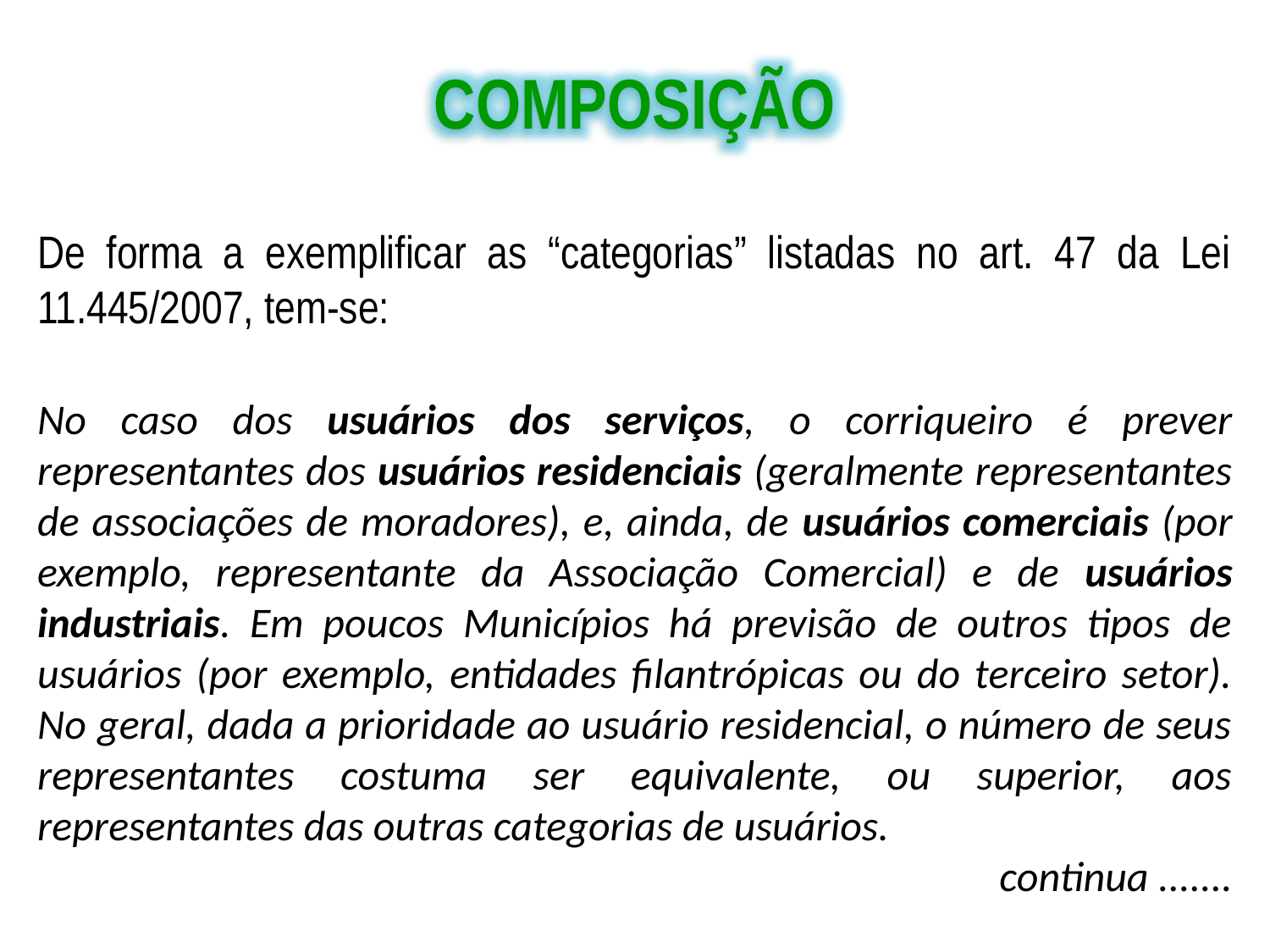

COMPOSIÇÃO
De forma a exemplificar as “categorias” listadas no art. 47 da Lei 11.445/2007, tem-se:

No caso dos usuários dos serviços, o corriqueiro é prever representantes dos usuários residenciais (geralmente representantes de associações de moradores), e, ainda, de usuários comerciais (por exemplo, representante da Associação Comercial) e de usuários industriais. Em poucos Municípios há previsão de outros tipos de usuários (por exemplo, entidades filantrópicas ou do terceiro setor). No geral, dada a prioridade ao usuário residencial, o número de seus representantes costuma ser equivalente, ou superior, aos representantes das outras categorias de usuários.
                                                                                                     continua .......